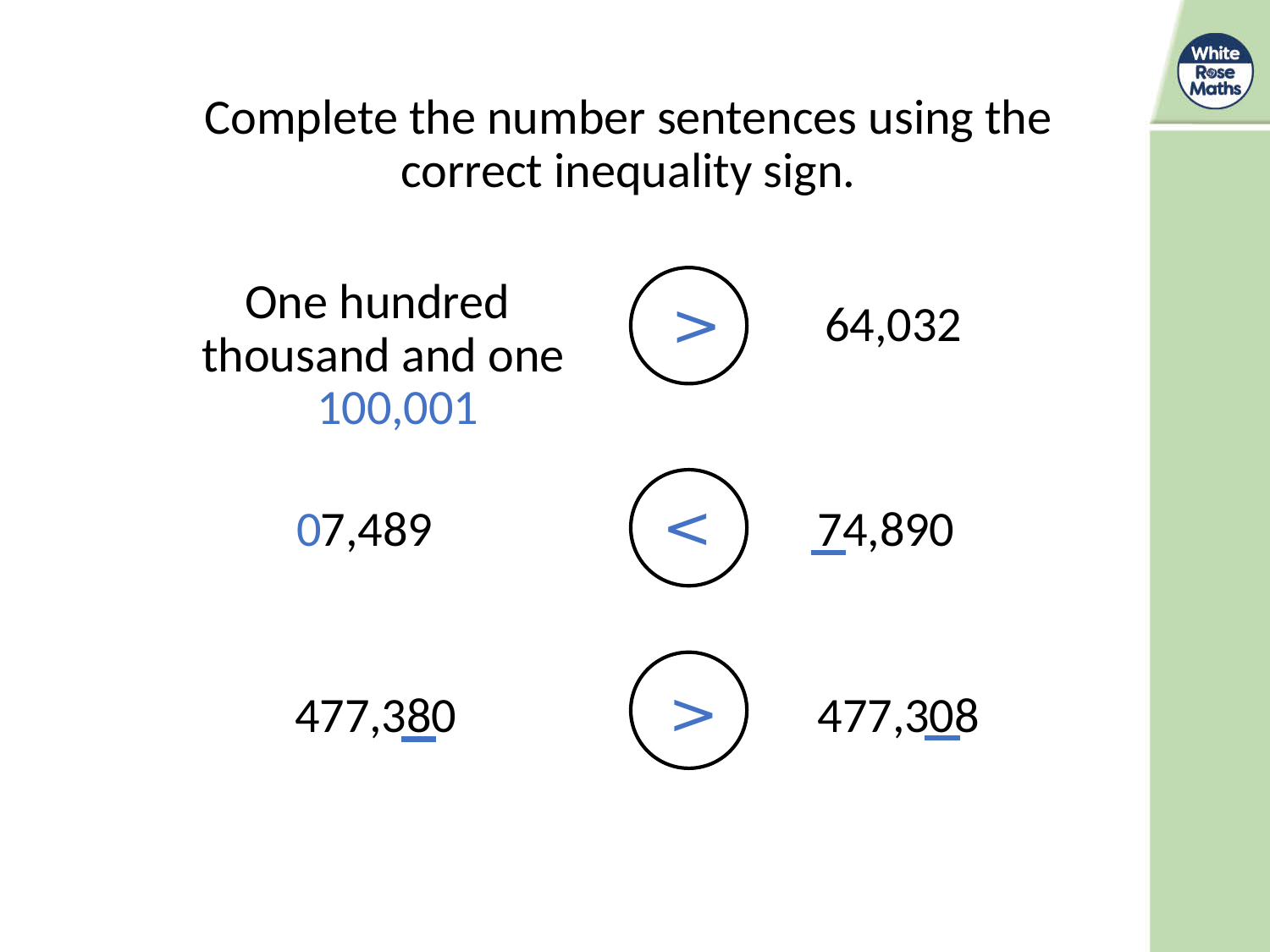

Complete the number sentences using the correct inequality sign.

One hundred
thousand and one
>
64,032
100,001

<
0
	 7,489				74,890

>
          477,380			477,308